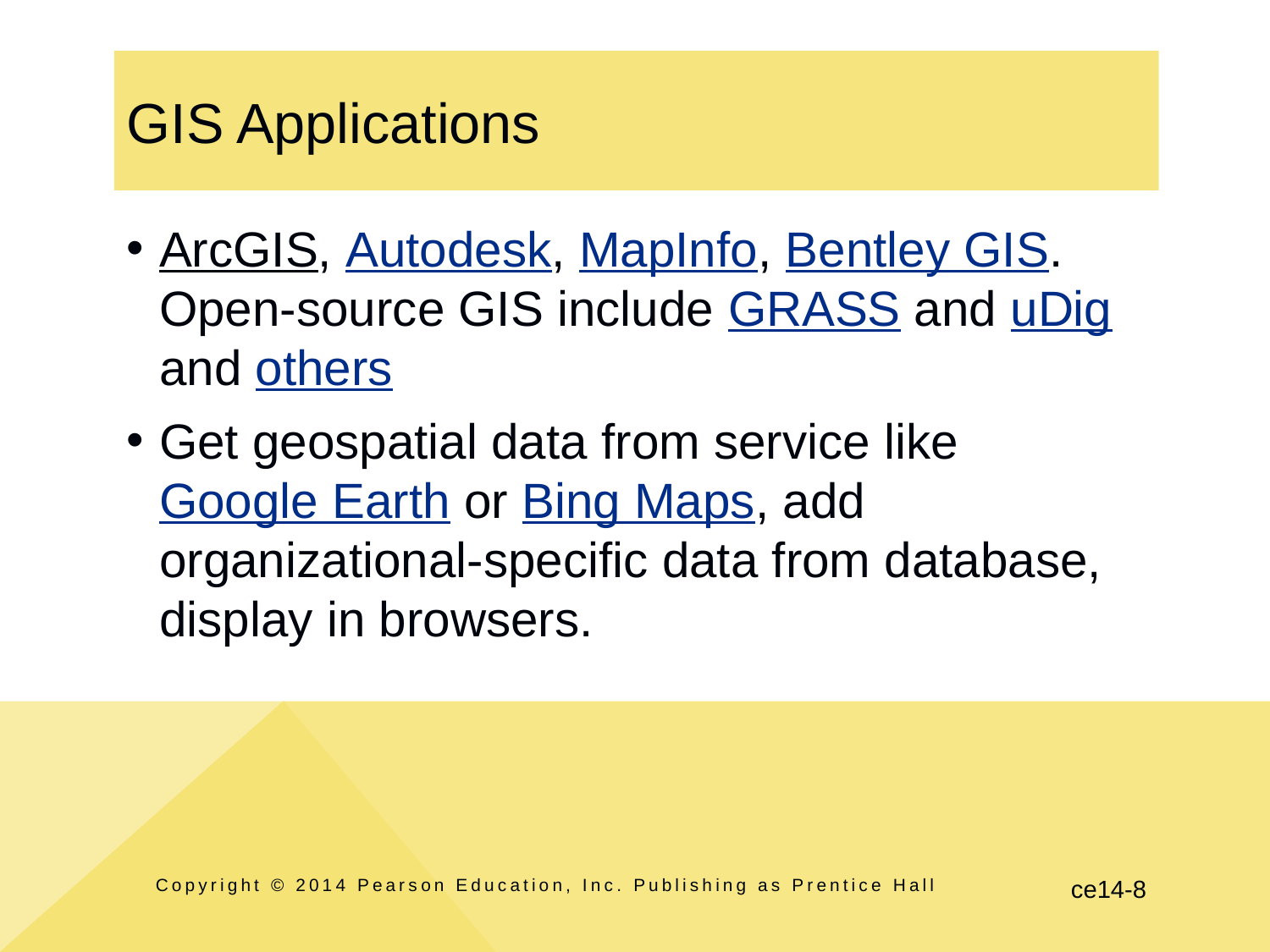

# GIS Applications
ArcGIS, Autodesk, MapInfo, Bentley GIS.  Open-source GIS include GRASS and uDig and others
Get geospatial data from service like Google Earth or Bing Maps, add organizational-specific data from database, display in browsers.
Copyright © 2014 Pearson Education, Inc. Publishing as Prentice Hall